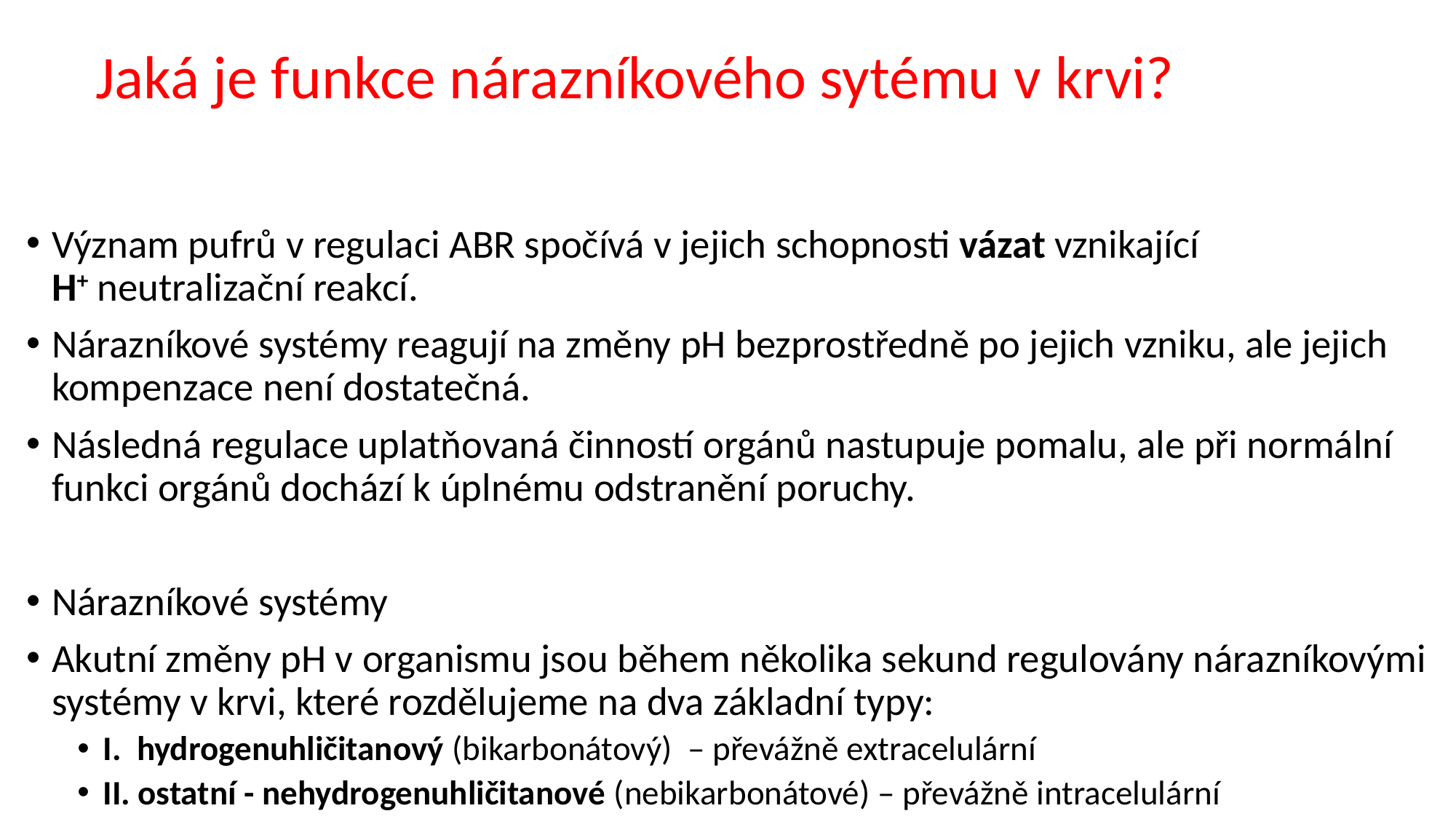

# Jaká je funkce nárazníkového sytému v krvi?
Význam pufrů v regulaci ABR spočívá v jejich schopnosti vázat vznikající H+ neutralizační reakcí.
Nárazníkové systémy reagují na změny pH bezprostředně po jejich vzniku, ale jejich kompenzace není dostatečná.
Následná regulace uplatňovaná činností orgánů nastupuje pomalu, ale při normální funkci orgánů dochází k úplnému odstranění poruchy.

Nárazníkové systémy
Akutní změny pH v organismu jsou během několika sekund regulovány nárazníkovými systémy v krvi, které rozdělujeme na dva základní typy:
I.  hydrogenuhličitanový (bikarbonátový)  – převážně extracelulární
II. ostatní - nehydrogenuhličitanové (nebikarbonátové) – převážně intracelulární